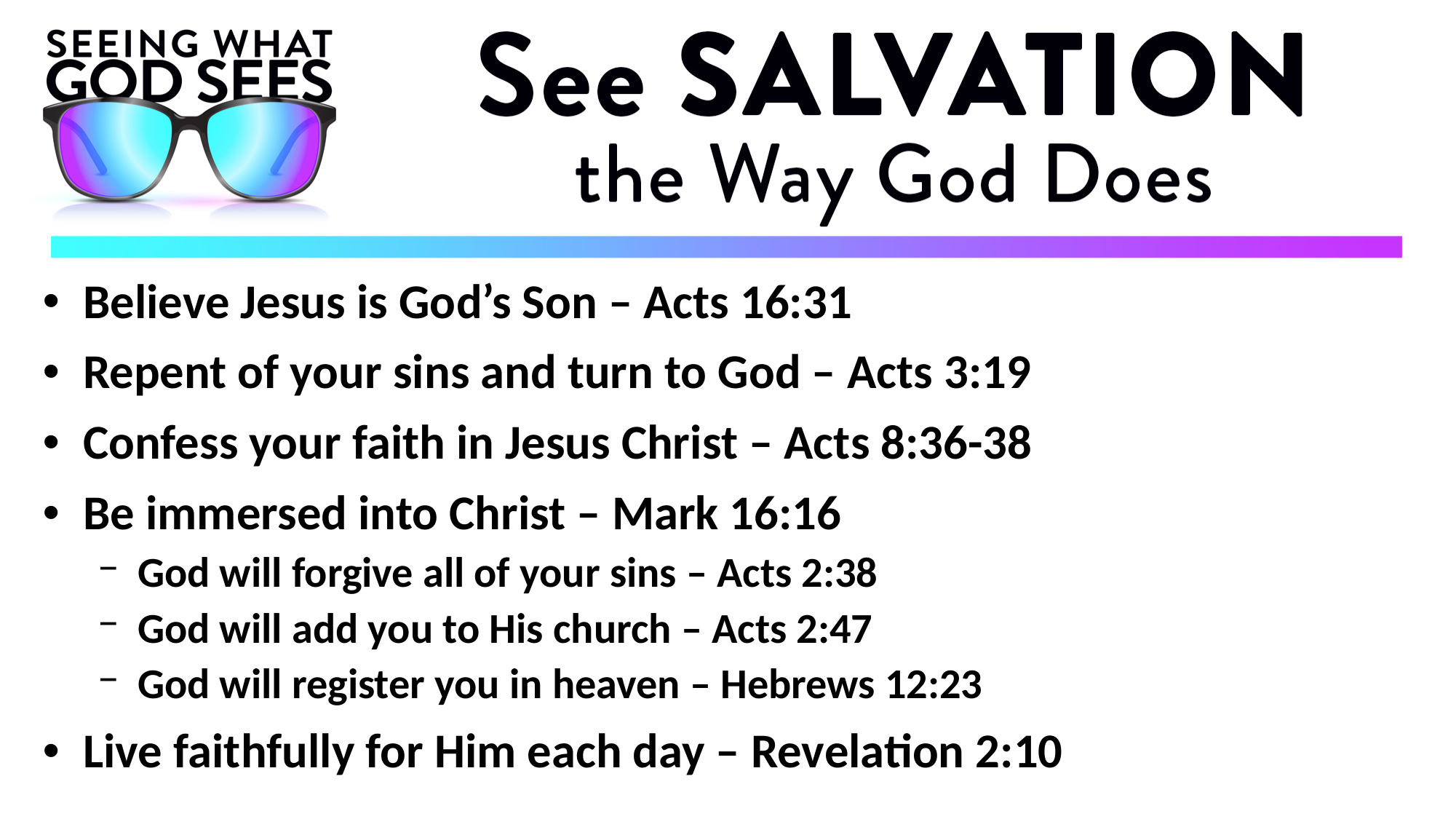

Believe Jesus is God’s Son – Acts 16:31
Repent of your sins and turn to God – Acts 3:19
Confess your faith in Jesus Christ – Acts 8:36-38
Be immersed into Christ – Mark 16:16
God will forgive all of your sins – Acts 2:38
God will add you to His church – Acts 2:47
God will register you in heaven – Hebrews 12:23
Live faithfully for Him each day – Revelation 2:10